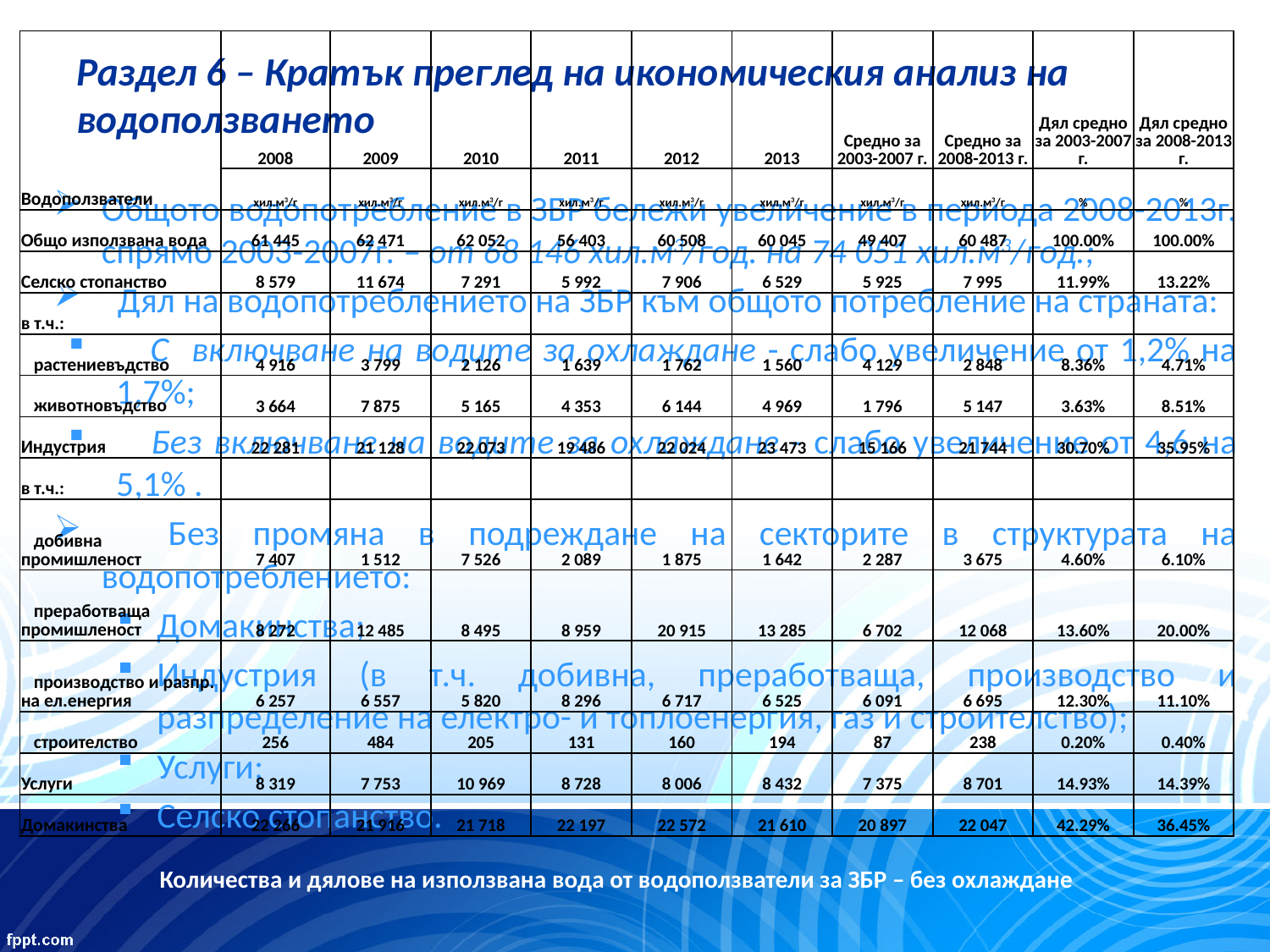

| Водоползватели | 2008 | 2009 | 2010 | 2011 | 2012 | 2013 | Средно за 2003-2007 г. | Средно за 2008-2013 г. | Дял средно за 2003-2007 г. | Дял средно за 2008-2013 г. |
| --- | --- | --- | --- | --- | --- | --- | --- | --- | --- | --- |
|  | хил.м3/г | хил.м3/г | хил.м3/г | хил.м3/г | хил.м3/г | хил.м3/г | хил.м3/г | хил.м3/г | % | % |
| Общо използвана вода | 61 445 | 62 471 | 62 052 | 56 403 | 60 508 | 60 045 | 49 407 | 60 487 | 100.00% | 100.00% |
| Селско стопанство | 8 579 | 11 674 | 7 291 | 5 992 | 7 906 | 6 529 | 5 925 | 7 995 | 11.99% | 13.22% |
| в т.ч.: |  |  |  |  |  |  |  |  |  |  |
| растениевъдство | 4 916 | 3 799 | 2 126 | 1 639 | 1 762 | 1 560 | 4 129 | 2 848 | 8.36% | 4.71% |
| животновъдство | 3 664 | 7 875 | 5 165 | 4 353 | 6 144 | 4 969 | 1 796 | 5 147 | 3.63% | 8.51% |
| Индустрия | 22 281 | 21 128 | 22 073 | 19 486 | 22 024 | 23 473 | 15 166 | 21 744 | 30.70% | 35.95% |
| в т.ч.: |  |  |  |  |  |  |  |  |  |  |
| добивна промишленост | 7 407 | 1 512 | 7 526 | 2 089 | 1 875 | 1 642 | 2 287 | 3 675 | 4.60% | 6.10% |
| преработваща промишленост | 8 272 | 12 485 | 8 495 | 8 959 | 20 915 | 13 285 | 6 702 | 12 068 | 13.60% | 20.00% |
| производство и разпр. на ел.енергия | 6 257 | 6 557 | 5 820 | 8 296 | 6 717 | 6 525 | 6 091 | 6 695 | 12.30% | 11.10% |
| строителство | 256 | 484 | 205 | 131 | 160 | 194 | 87 | 238 | 0.20% | 0.40% |
| Услуги | 8 319 | 7 753 | 10 969 | 8 728 | 8 006 | 8 432 | 7 375 | 8 701 | 14.93% | 14.39% |
| Домакинства | 22 266 | 21 916 | 21 718 | 22 197 | 22 572 | 21 610 | 20 897 | 22 047 | 42.29% | 36.45% |
# Раздел 6 – Кратък преглед на икономическия анализ на водоползването
Общото водопотребление в ЗБР бележи увеличение в периода 2008-2013г. спрямо 2003-2007г. – от 68 146 хил.м3/год. на 74 051 хил.м3/год.;
  Дял на водопотреблението на ЗБР към общото потребление на страната:
   С  включване на водите за охлаждане - слабо увеличение от 1,2% на 1,7%;
   Без включване на водите за охлаждане - слабо увеличение от 4,6 на 5,1% .
  Без промяна в подреждане на секторите в структурата на водопотреблението:
Домакинства;
Индустрия (в т.ч. добивна, преработваща, производство и разпределение на електро- и топлоенергия, газ и строителство);
Услуги;
Селско стопанство.

Количества и дялове на използвана вода от водоползватели за ЗБР – без охлаждане